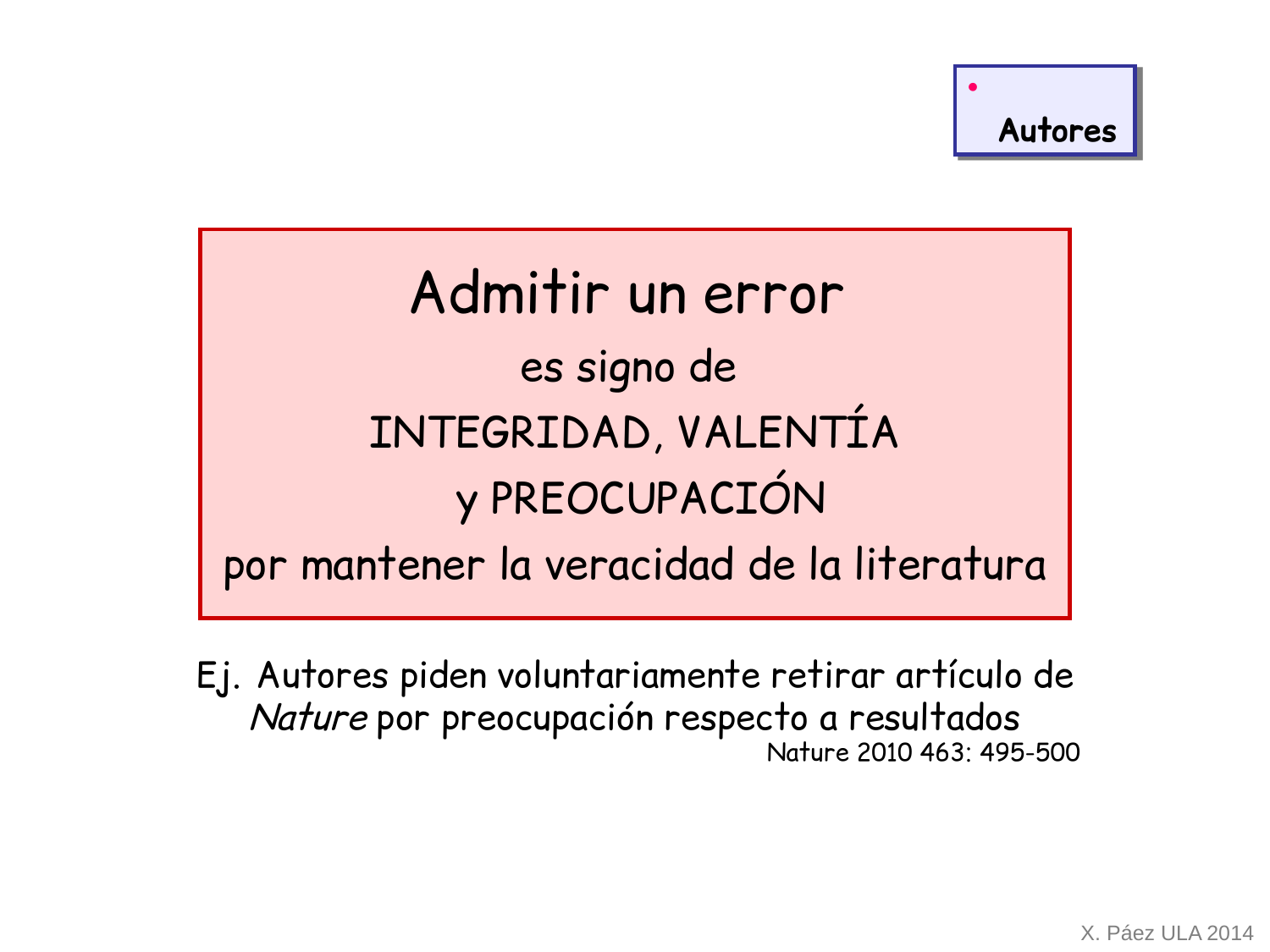

Autores
Admitir un error
es signo de
INTEGRIDAD, VALENTÍA
 y PREOCUPACIÓN
por mantener la veracidad de la literatura

Ej. Autores piden voluntariamente retirar artículo de Nature por preocupación respecto a resultados
                                                                              Nature 2010 463: 495-500
X. Páez ULA 2014